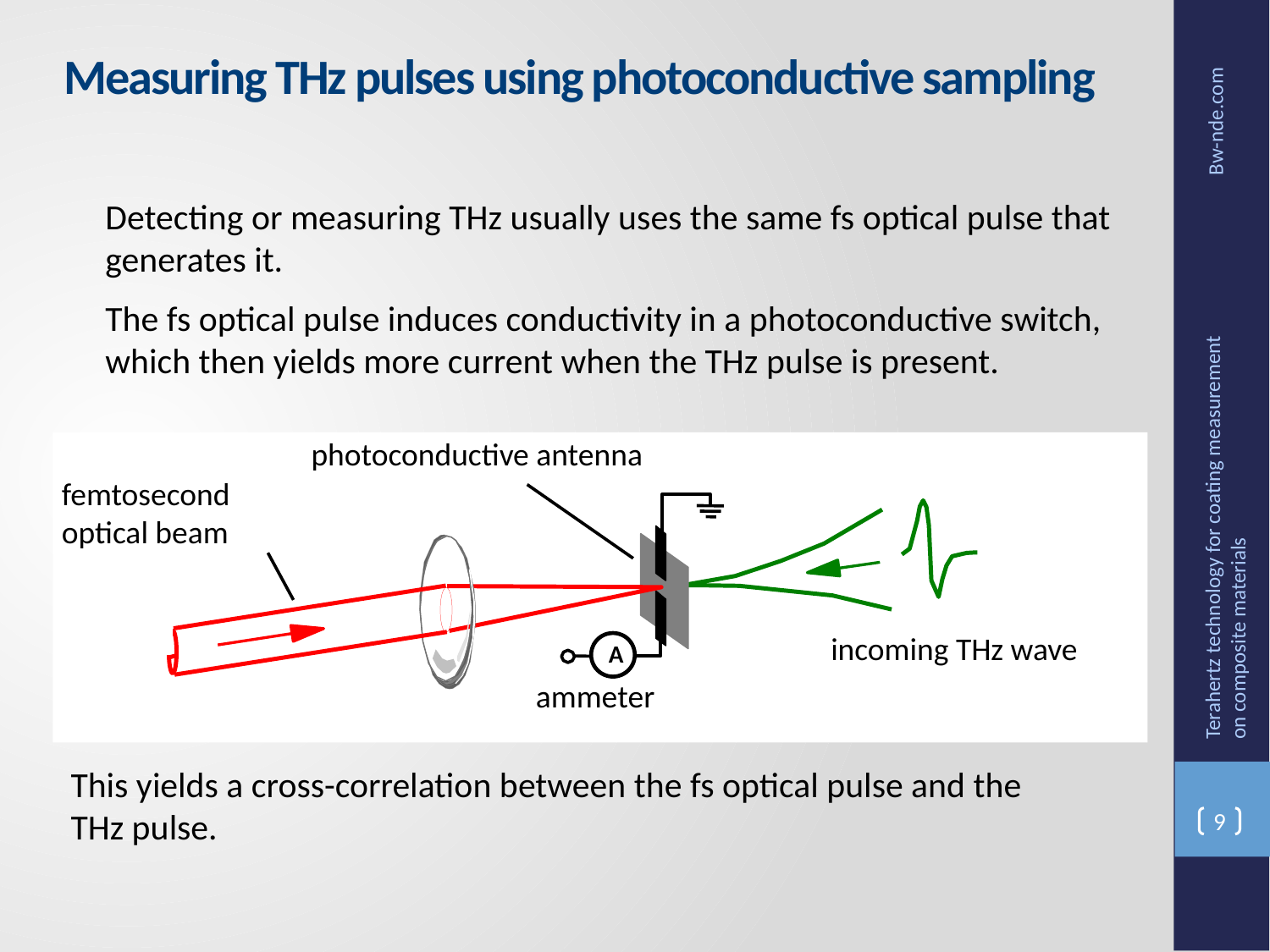

# Measuring THz pulses using photoconductive sampling
Detecting or measuring THz usually uses the same fs optical pulse that generates it.
The fs optical pulse induces conductivity in a photoconductive switch, which then yields more current when the THz pulse is present.

photoconductive antenna

femtosecond optical beam

incoming THz wave
A

ammeter
Terahertz technology for coating measurement on composite materials
This yields a cross-correlation between the fs optical pulse and the THz pulse.
9